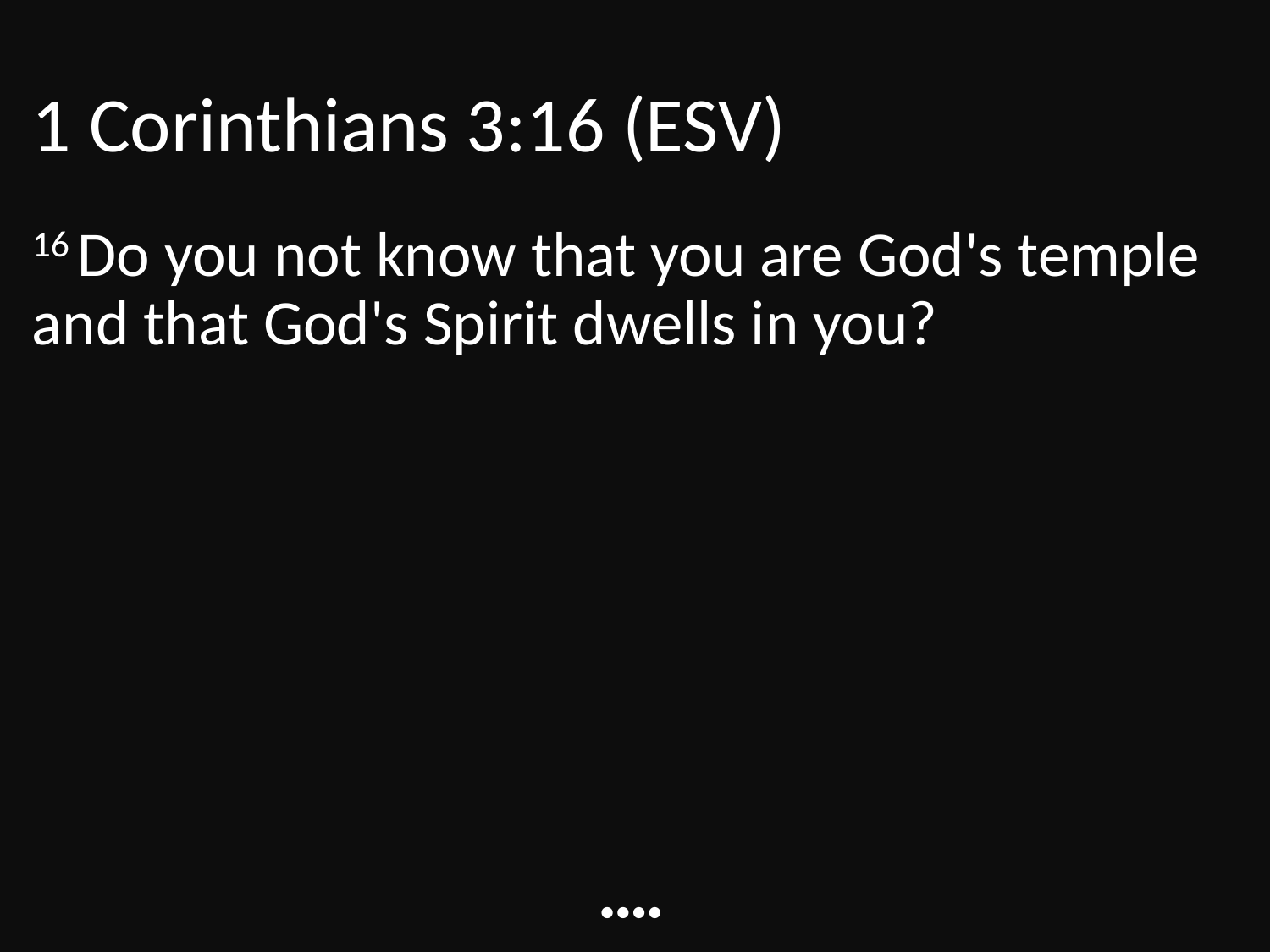

# 1 Corinthians 3:16 (ESV)
16 Do you not know that you are God's temple and that God's Spirit dwells in you?
••••